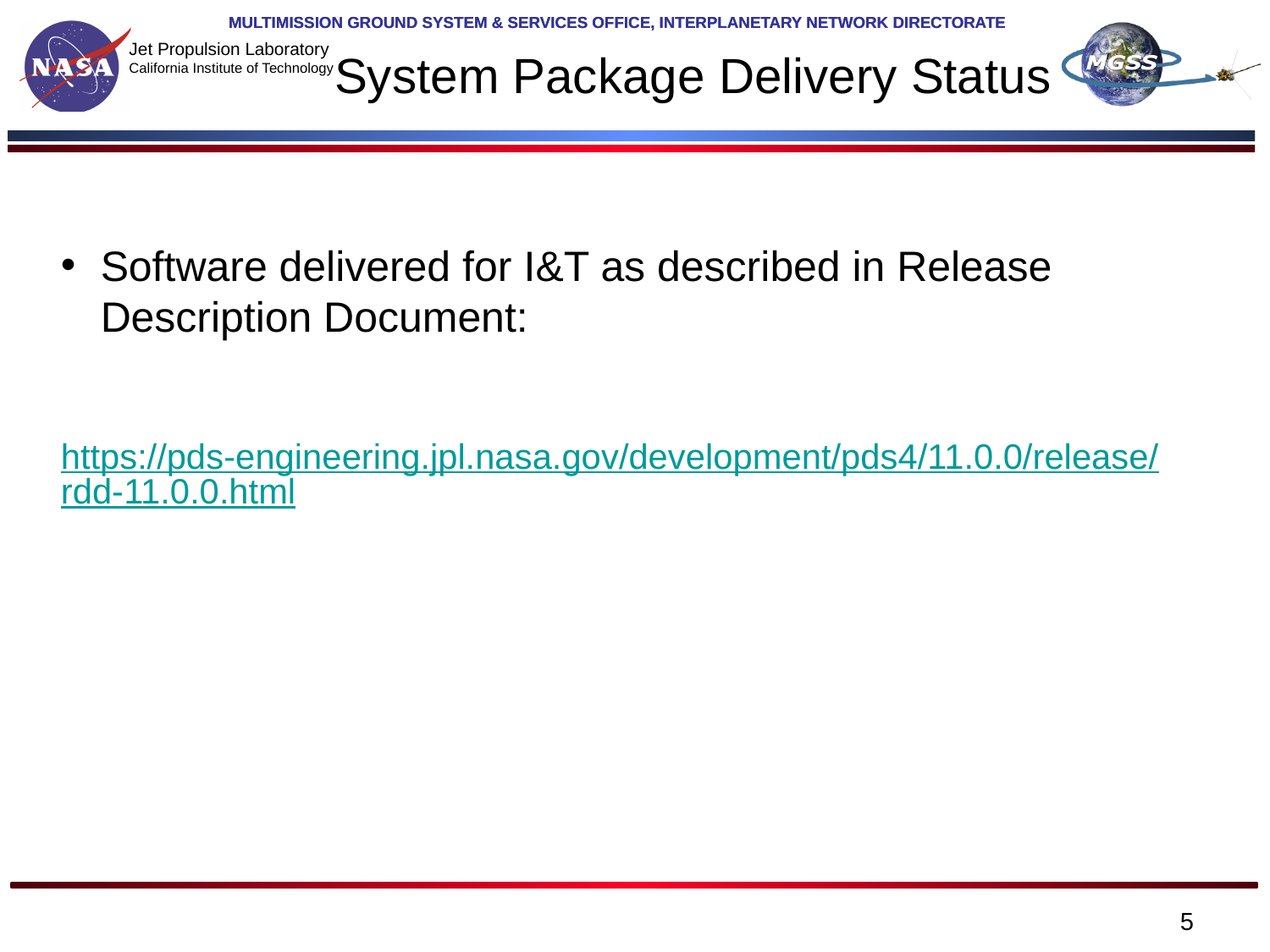

# System Package Delivery Status
Software delivered for I&T as described in Release Description Document:

 https://pds-engineering.jpl.nasa.gov/development/pds4/11.0.0/release/rdd-11.0.0.html

5